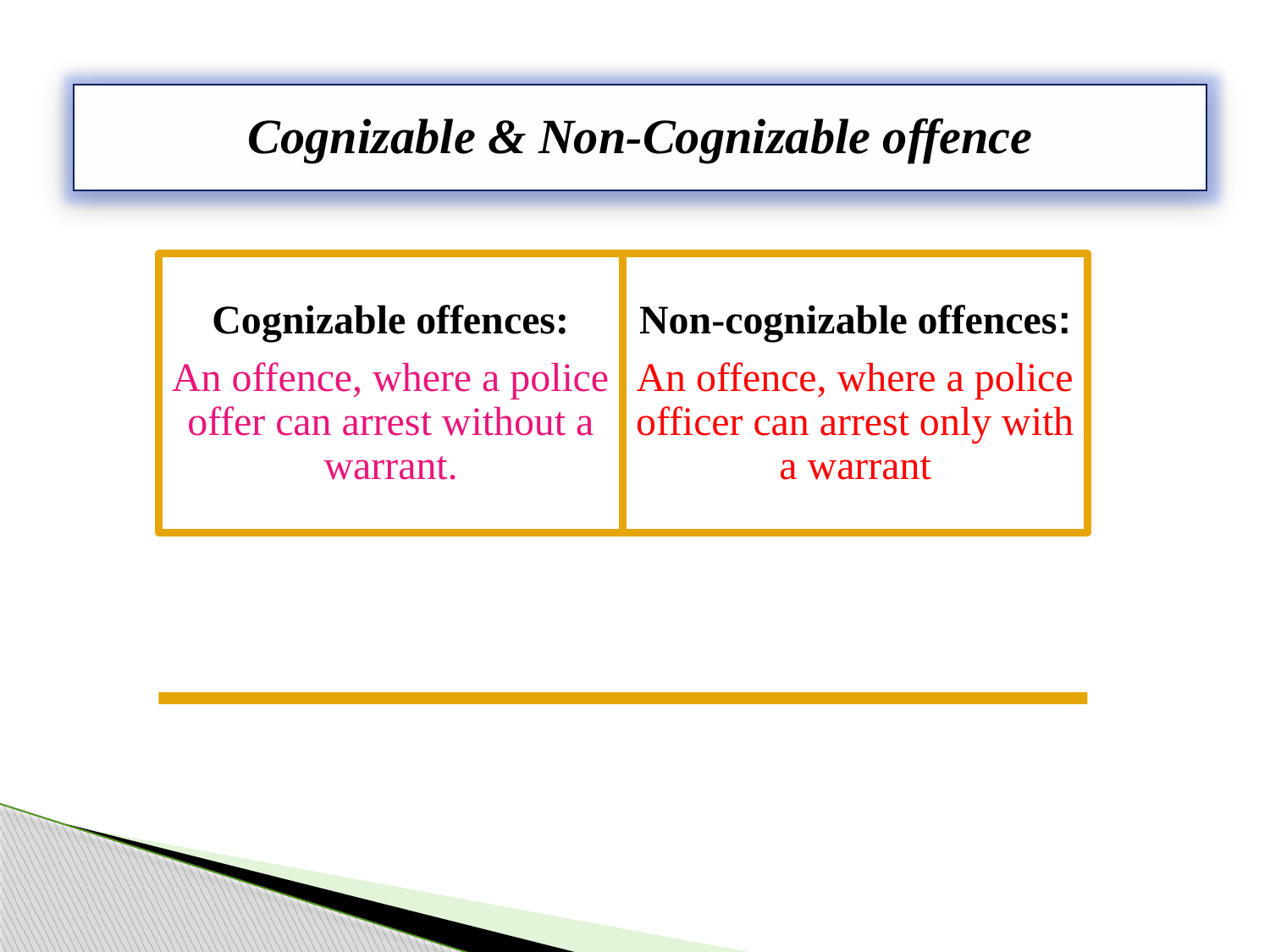

#
Cognizable & Non-Cognizable offence

Cognizable offences:
An offence, where a police offer can arrest without a warrant.
Non-cognizable offences:
An offence, where a police officer can arrest only with a warrant